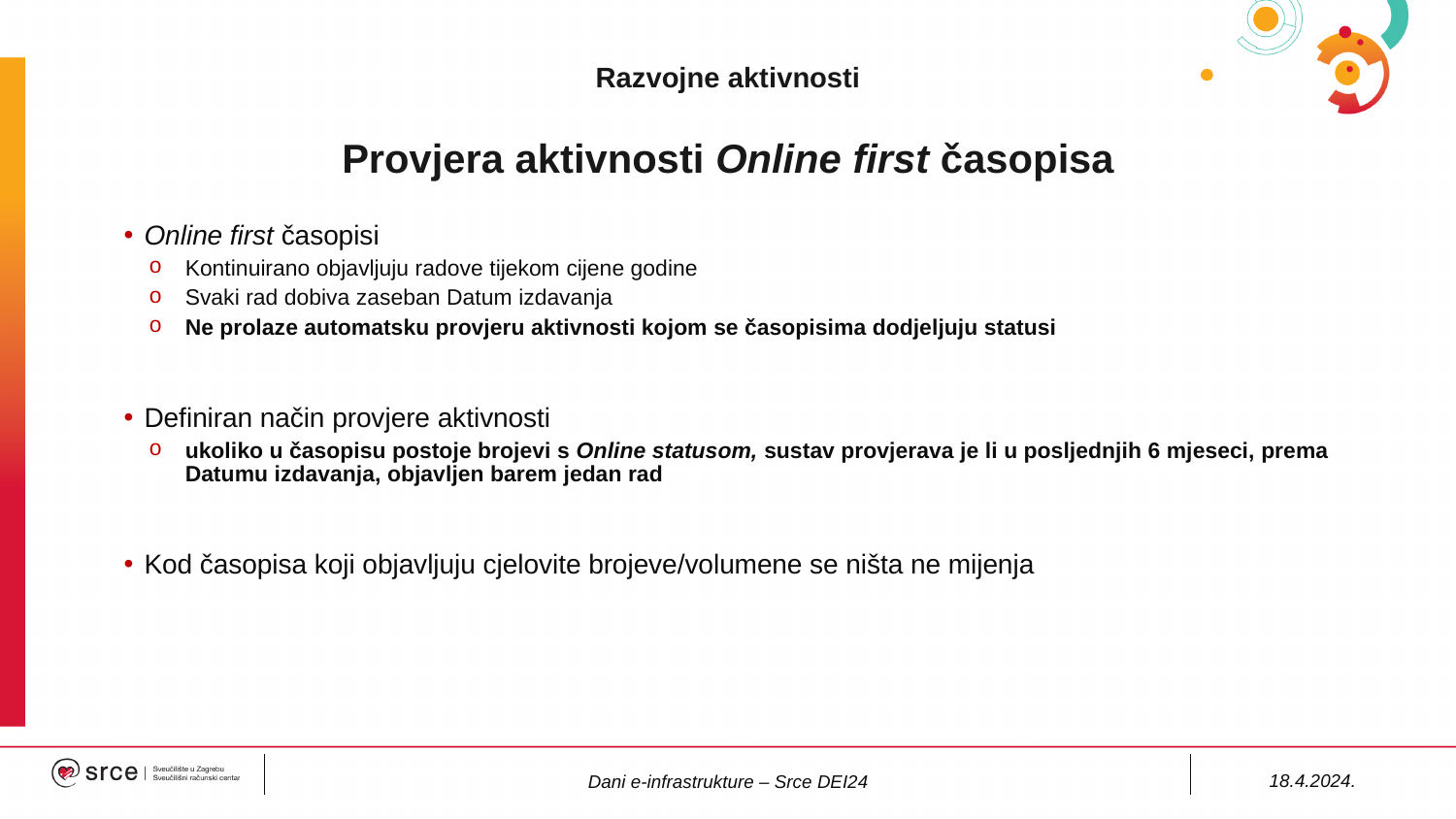

# Razvojne aktivnosti Provjera aktivnosti Online first časopisa
Online first časopisi
Kontinuirano objavljuju radove tijekom cijene godine
Svaki rad dobiva zaseban Datum izdavanja
Ne prolaze automatsku provjeru aktivnosti kojom se časopisima dodjeljuju statusi

Definiran način provjere aktivnosti
ukoliko u časopisu postoje brojevi s Online statusom, sustav provjerava je li u posljednjih 6 mjeseci, prema Datumu izdavanja, objavljen barem jedan rad

Kod časopisa koji objavljuju cjelovite brojeve/volumene se ništa ne mijenja

18.4.2024.
Dani e-infrastrukture – Srce DEI24